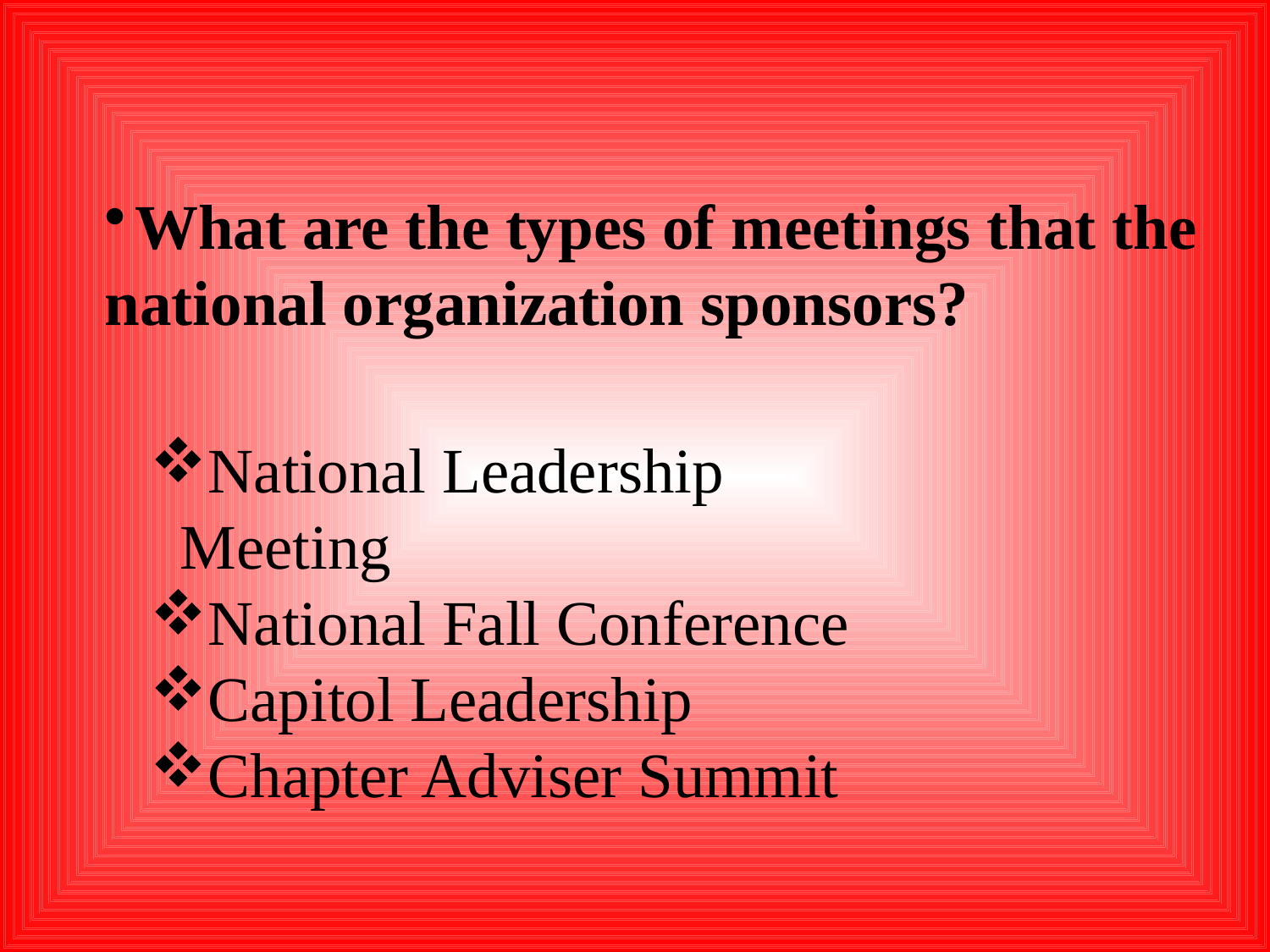

What are the types of meetings that the
national organization sponsors?
National Leadership Meeting
National Fall Conference
Capitol Leadership
Chapter Adviser Summit